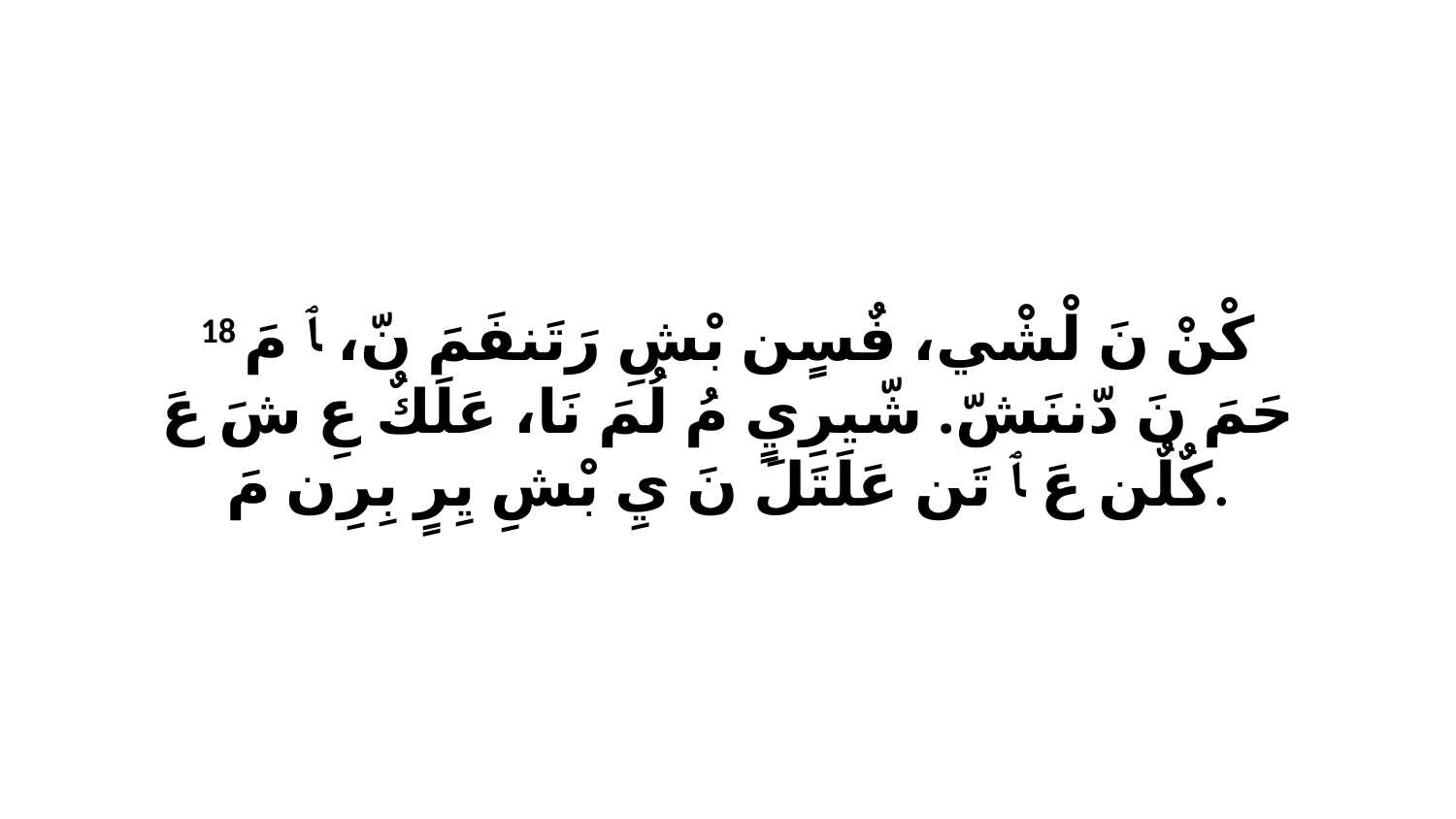

18 كْنْ نَ لْشْي، فٌسٍن بْشِ رَتَنفَمَ نّ، ﭑ مَ حَمَ نَ دّننَشّ. شّيرِيٍ مُ لُمَ نَا، عَلَكٌ عِ شَ عَ كٌلٌن عَ ﭑ تَن عَلَتَلَ نَ يِ بْشِ يِرٍ بِرِن مَ.